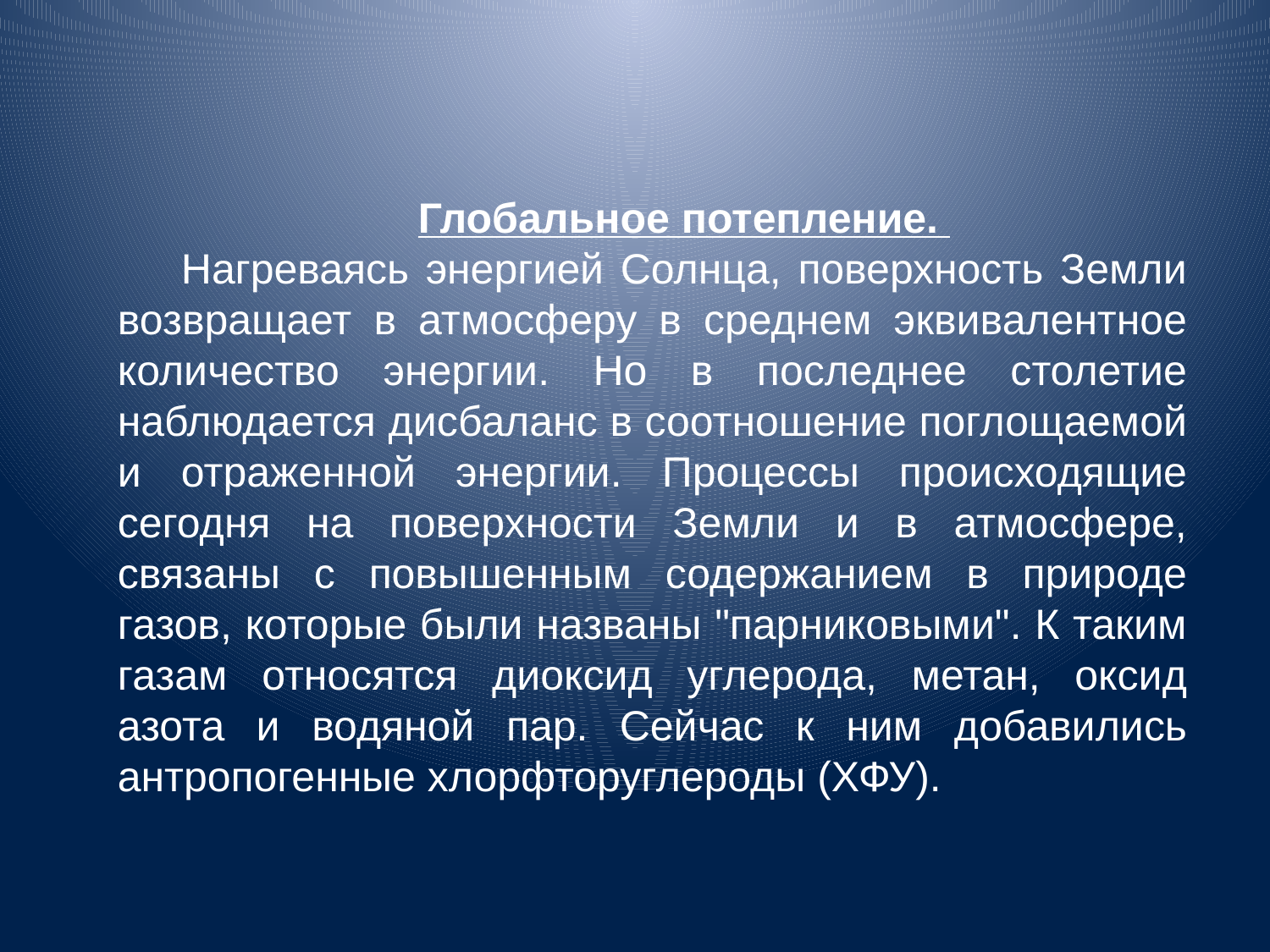

Глобальное потепление.
Нагреваясь энергией Солнца, поверхность Земли возвращает в атмосферу в среднем эквивалентное количество энергии. Но в последнее столетие наблюдается дисбаланс в соотношение поглощаемой и отраженной энергии. Процессы происходящие сегодня на поверхности Земли и в атмосфере, связаны с повышенным содержанием в природе газов, которые были названы "парниковыми". К таким газам относятся диоксид углерода, метан, оксид азота и водяной пар. Сейчас к ним добавились антропогенные хлорфторуглероды (ХФУ).